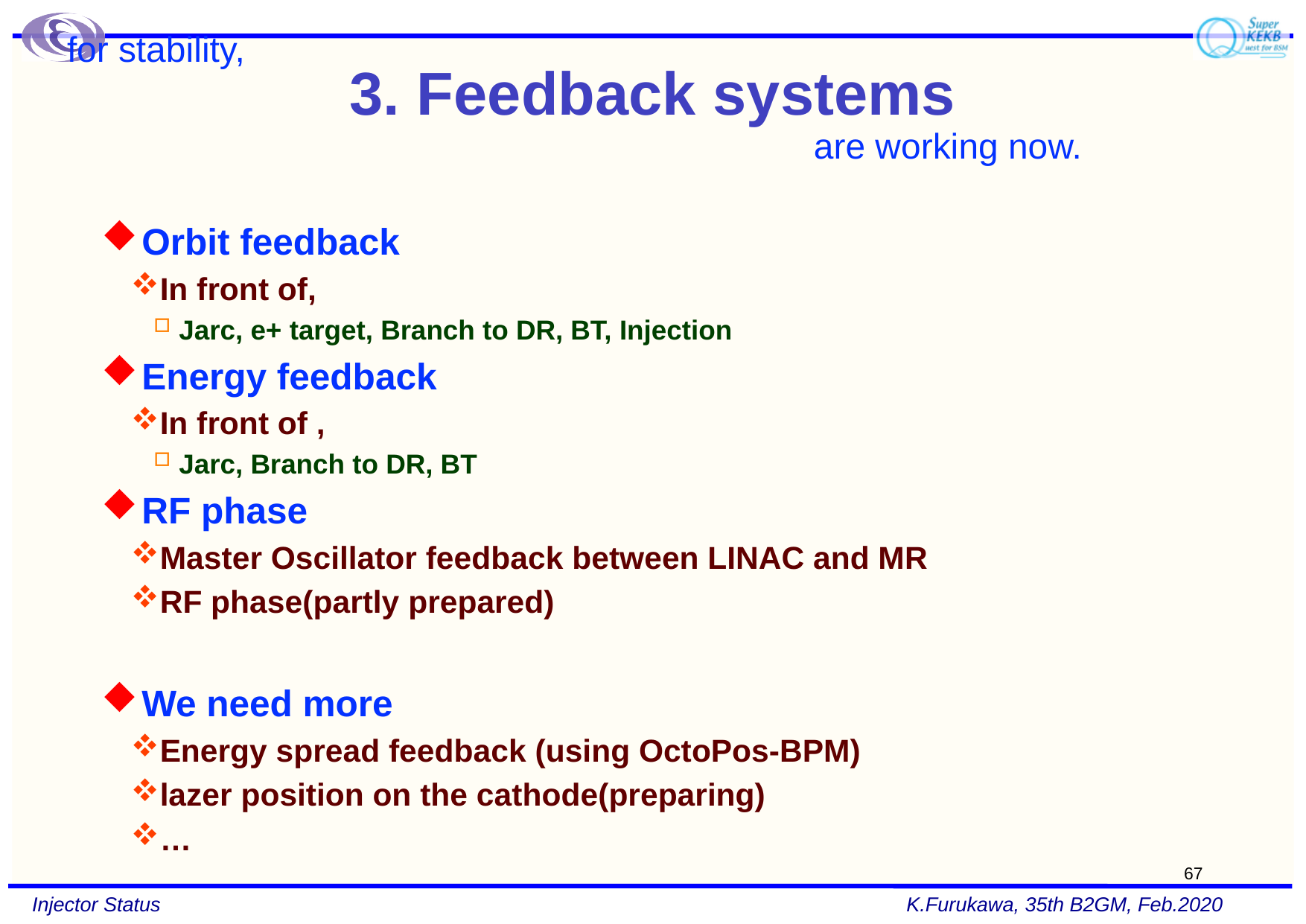

for stability,
# 3. Feedback systems
are working now.
Orbit feedback
In front of,
Jarc, e+ target, Branch to DR, BT, Injection
Energy feedback
In front of ,
Jarc, Branch to DR, BT
RF phase
Master Oscillator feedback between LINAC and MR
RF phase(partly prepared)

We need more
Energy spread feedback (using OctoPos-BPM)
lazer position on the cathode(preparing)
…
67
31.Jan.2020, N. Iida